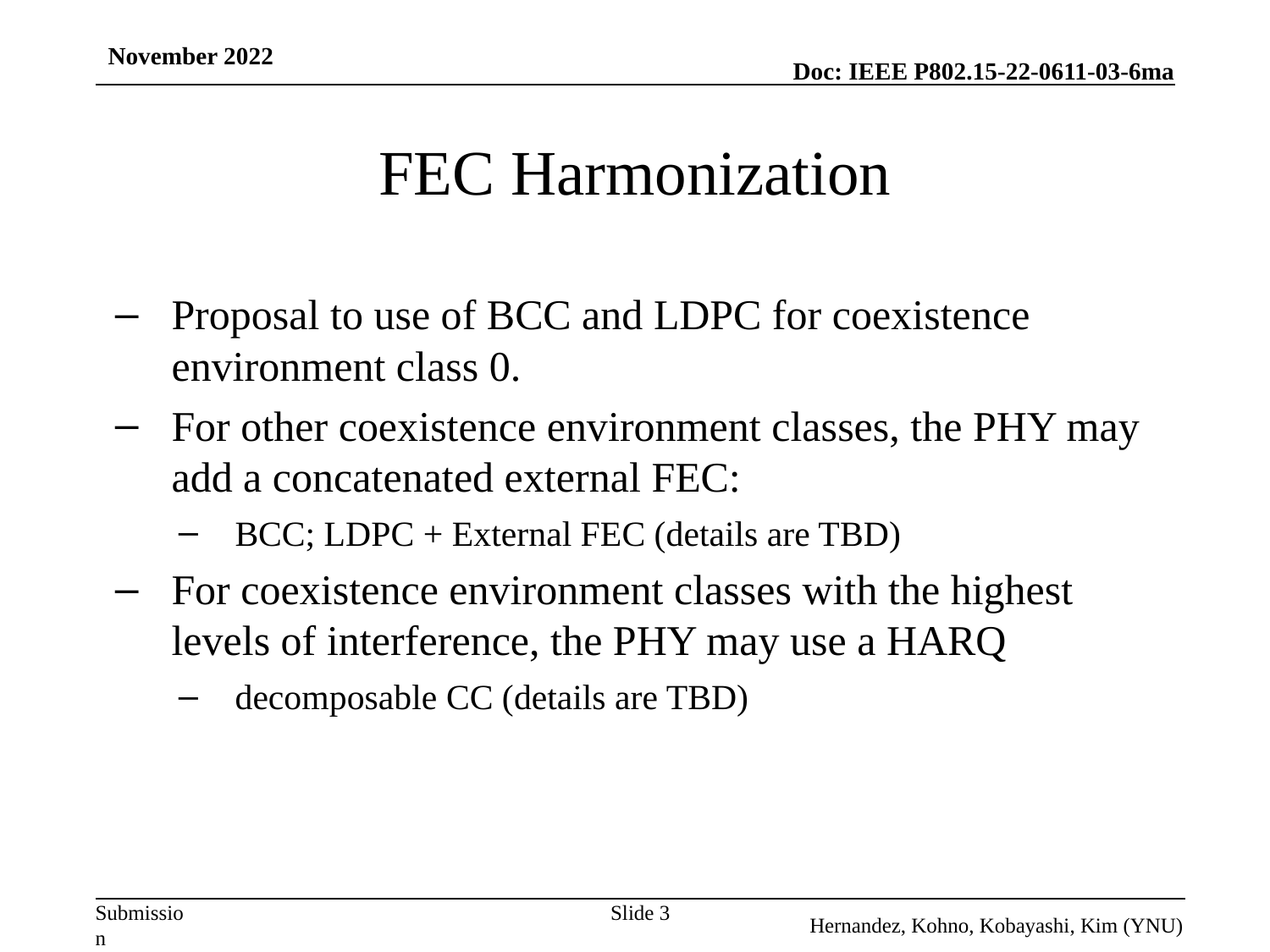

November 2022
# FEC Harmonization
Proposal to use of BCC and LDPC for coexistence environment class 0.
For other coexistence environment classes, the PHY may add a concatenated external FEC:
BCC; LDPC + External FEC (details are TBD)
For coexistence environment classes with the highest levels of interference, the PHY may use a HARQ
decomposable CC (details are TBD)

Slide 3
Hernandez, Kohno, Kobayashi, Kim (YNU)